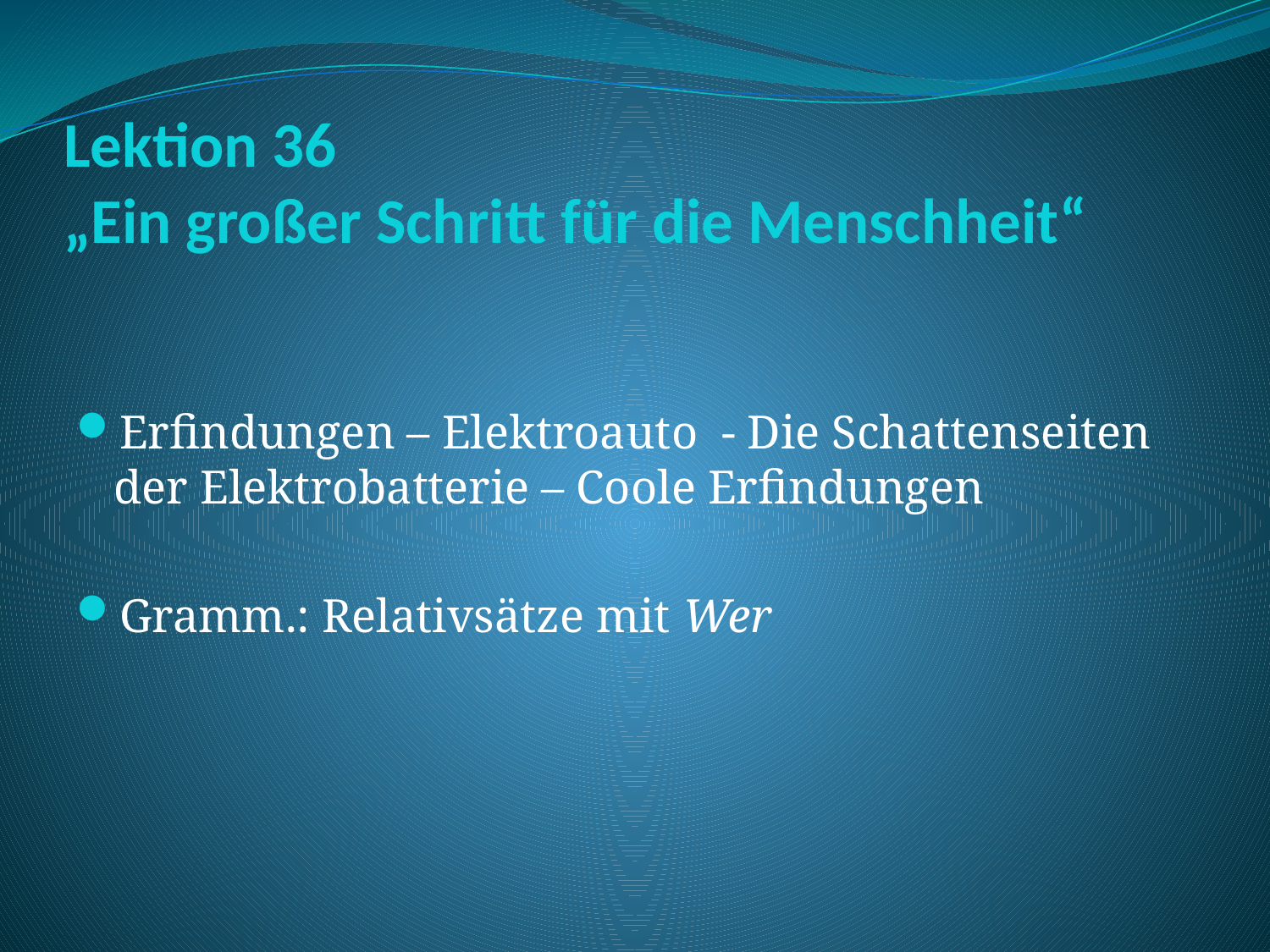

# Lektion 36 „Ein großer Schritt für die Menschheit“

Erfindungen – Elektroauto  - Die Schattenseiten der Elektrobatterie – Coole Erfindungen

Gramm.: Relativsätze mit Wer